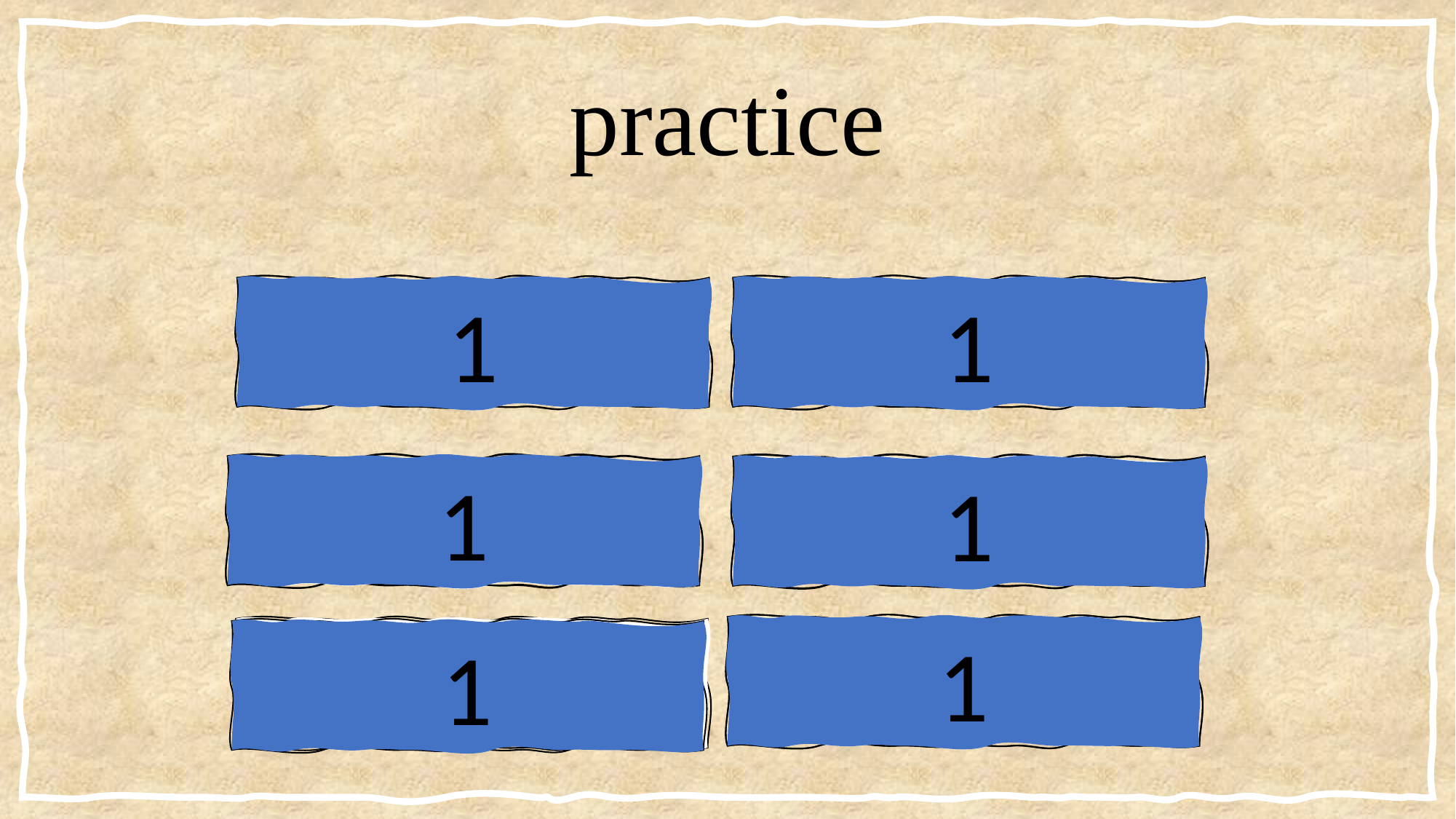

# practice
1
1
xiānsheng
míngzi
1
lǎozi
xièxie
1
shūshū
1
māmā
1